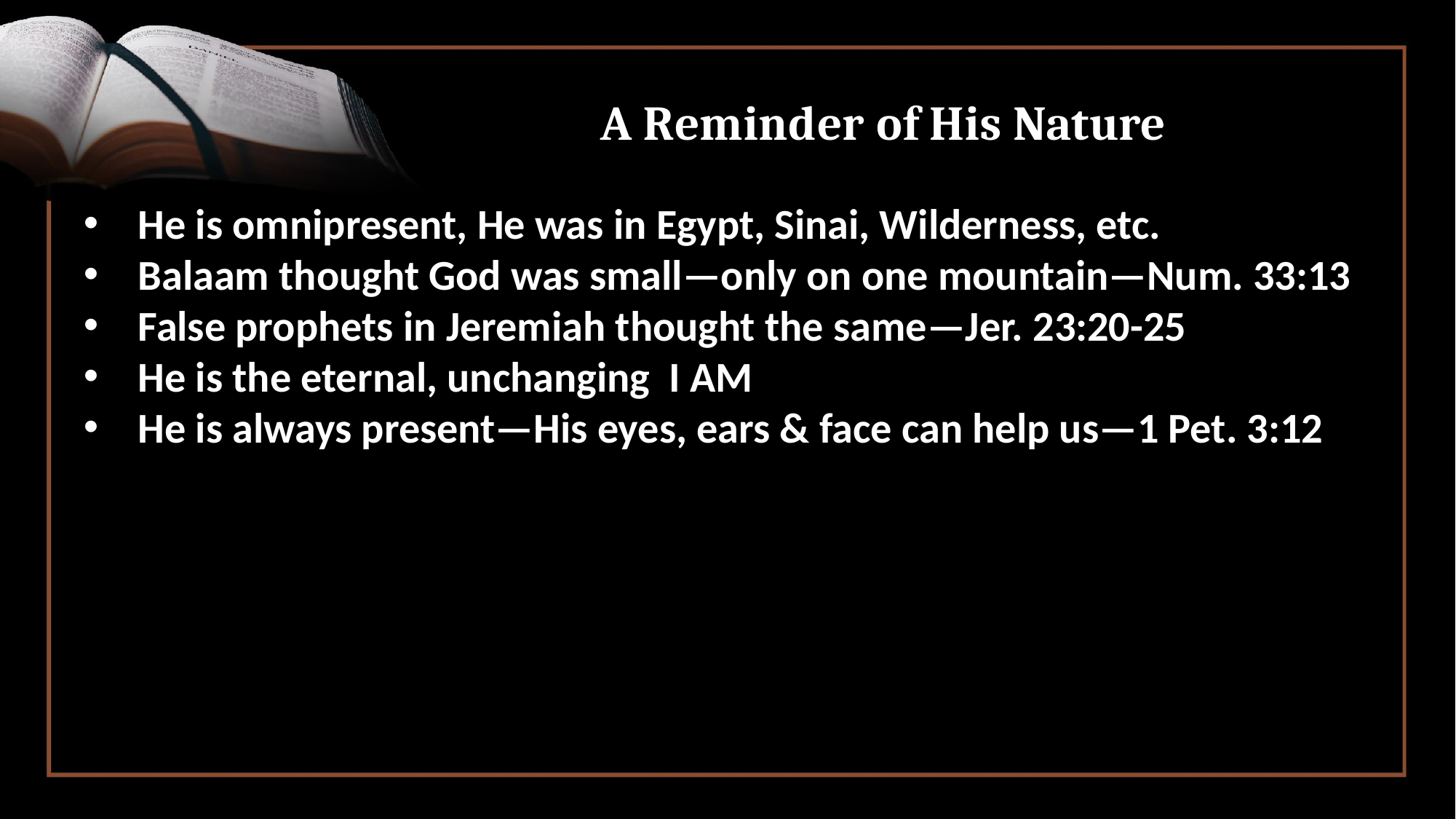

# A Reminder of His Nature
He is omnipresent, He was in Egypt, Sinai, Wilderness, etc.
Balaam thought God was small—only on one mountain—Num. 33:13
False prophets in Jeremiah thought the same—Jer. 23:20-25
He is the eternal, unchanging  I AM
He is always present—His eyes, ears & face can help us—1 Pet. 3:12